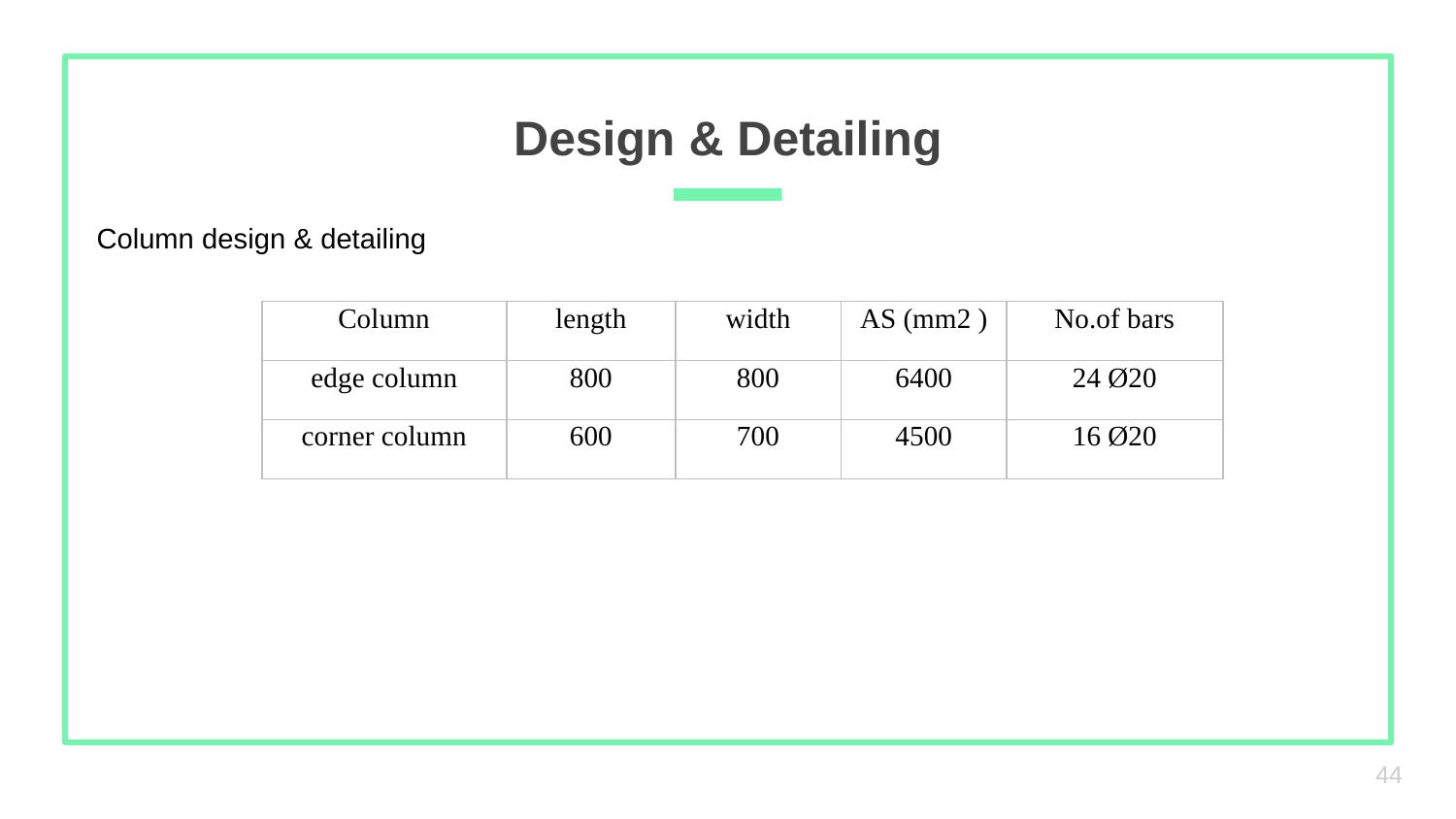

# Design & Detailing
Column design & detailing
| Column | length | width | AS (mm2 ) | No.of bars |
| --- | --- | --- | --- | --- |
| edge column | 800 | 800 | 6400 | 24 Ø20 |
| corner column | 600 | 700 | 4500 | 16 Ø20 |
44